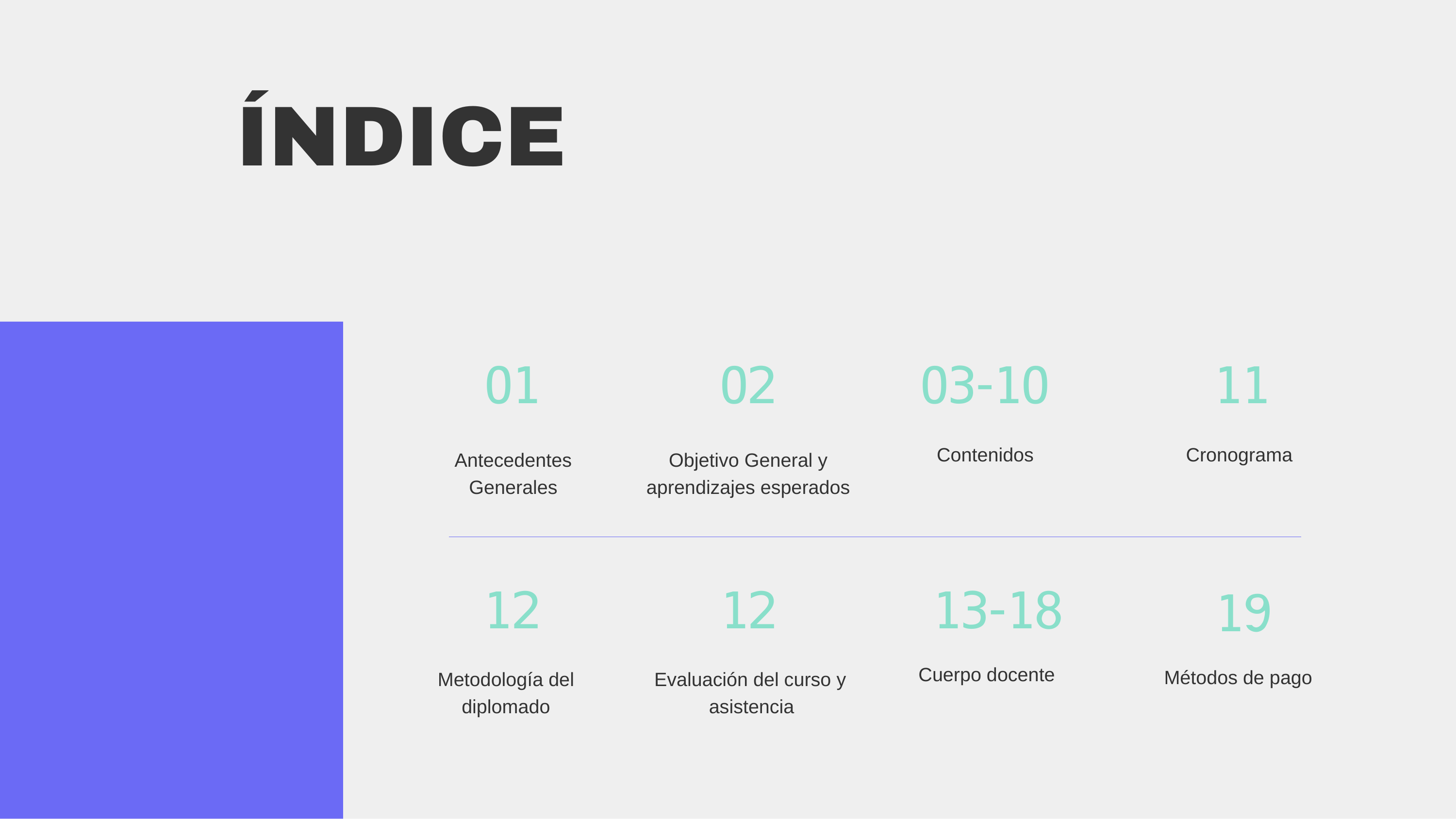

# ÍNDICE

01
Antecedentes Generales
02
Objetivo General y aprendizajes esperados
03-10
Contenidos
11
Cronograma

12
Metodología del diplomado
12
Evaluación del curso y asistencia
13-18
Cuerpo docente
19
Métodos de pago